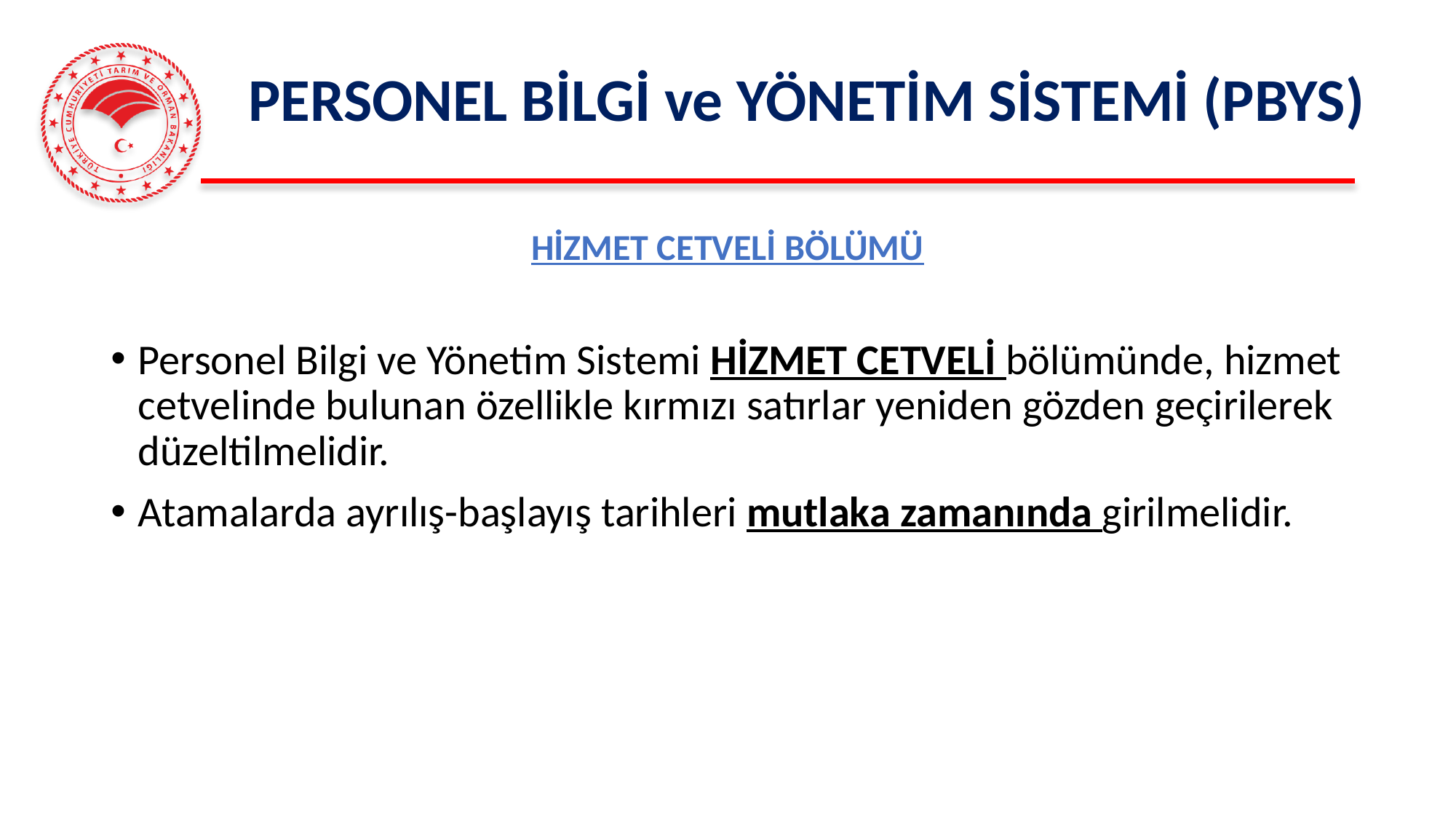

# PERSONEL BİLGİ ve YÖNETİM SİSTEMİ (PBYS)
HİZMET CETVELİ BÖLÜMÜ

Personel Bilgi ve Yönetim Sistemi HİZMET CETVELİ bölümünde, hizmet cetvelinde bulunan özellikle kırmızı satırlar yeniden gözden geçirilerek düzeltilmelidir.
Atamalarda ayrılış-başlayış tarihleri mutlaka zamanında girilmelidir.